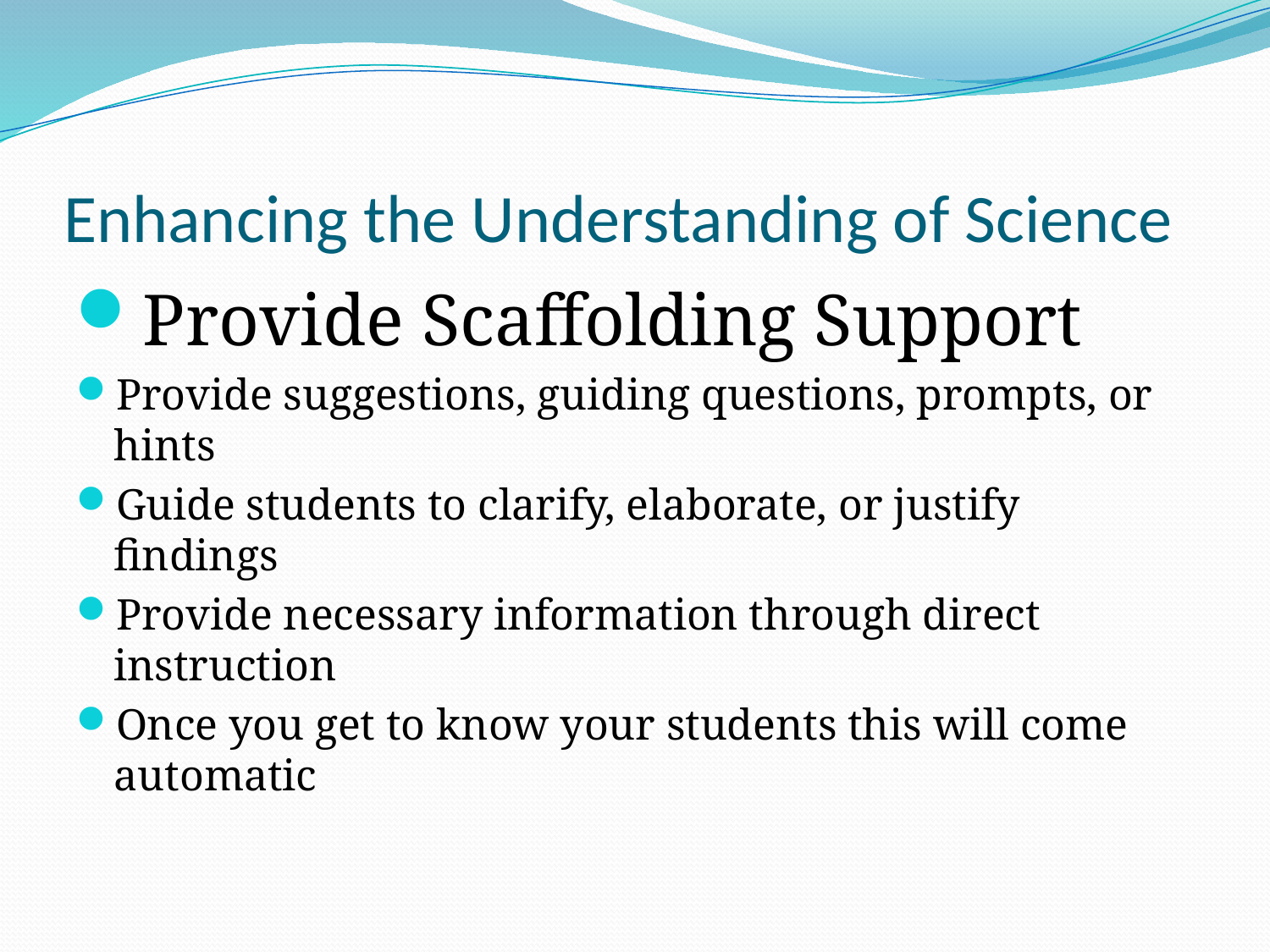

# Enhancing the Understanding of Science
Provide Scaffolding Support
Provide suggestions, guiding questions, prompts, or hints
Guide students to clarify, elaborate, or justify findings
Provide necessary information through direct instruction
Once you get to know your students this will come automatic